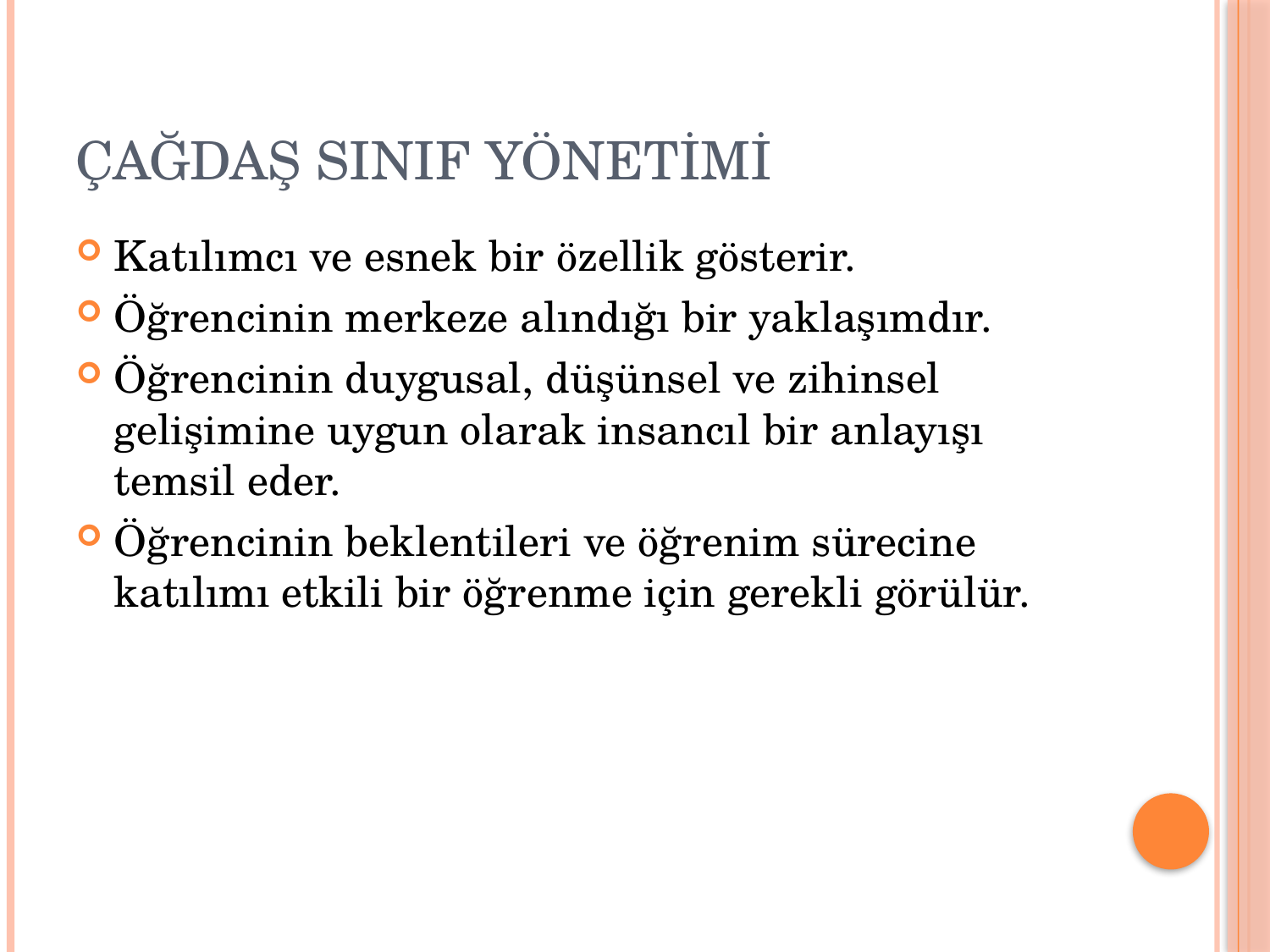

# Çağdaş sınıf yönetimi
Katılımcı ve esnek bir özellik gösterir.
Öğrencinin merkeze alındığı bir yaklaşımdır.
Öğrencinin duygusal, düşünsel ve zihinsel gelişimine uygun olarak insancıl bir anlayışı temsil eder.
Öğrencinin beklentileri ve öğrenim sürecine katılımı etkili bir öğrenme için gerekli görülür.